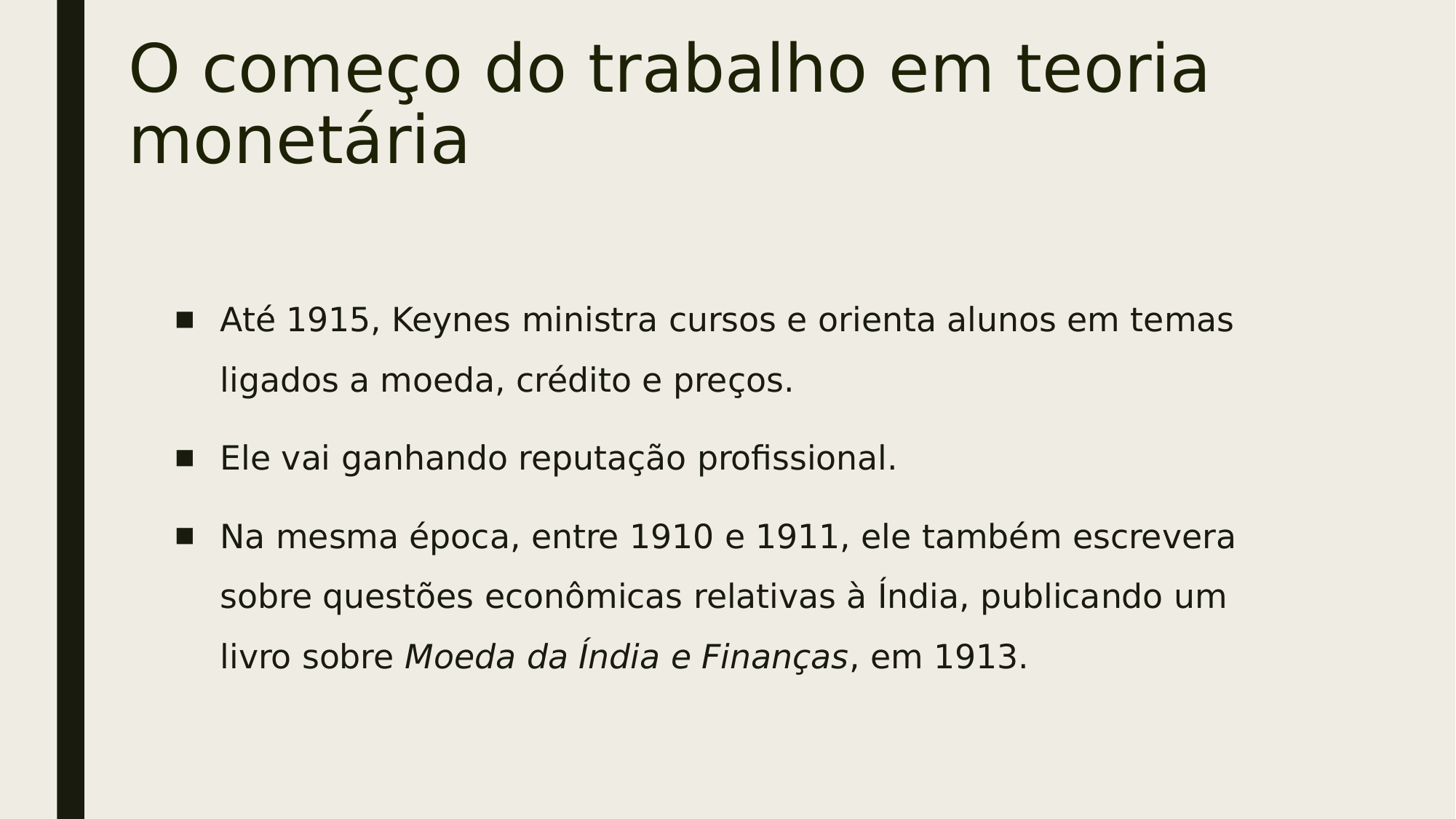

# O começo do trabalho em teoria monetária
Até 1915, Keynes ministra cursos e orienta alunos em temas ligados a moeda, crédito e preços.
Ele vai ganhando reputação profissional.
Na mesma época, entre 1910 e 1911, ele também escrevera sobre questões econômicas relativas à Índia, publicando um livro sobre Moeda da Índia e Finanças, em 1913.